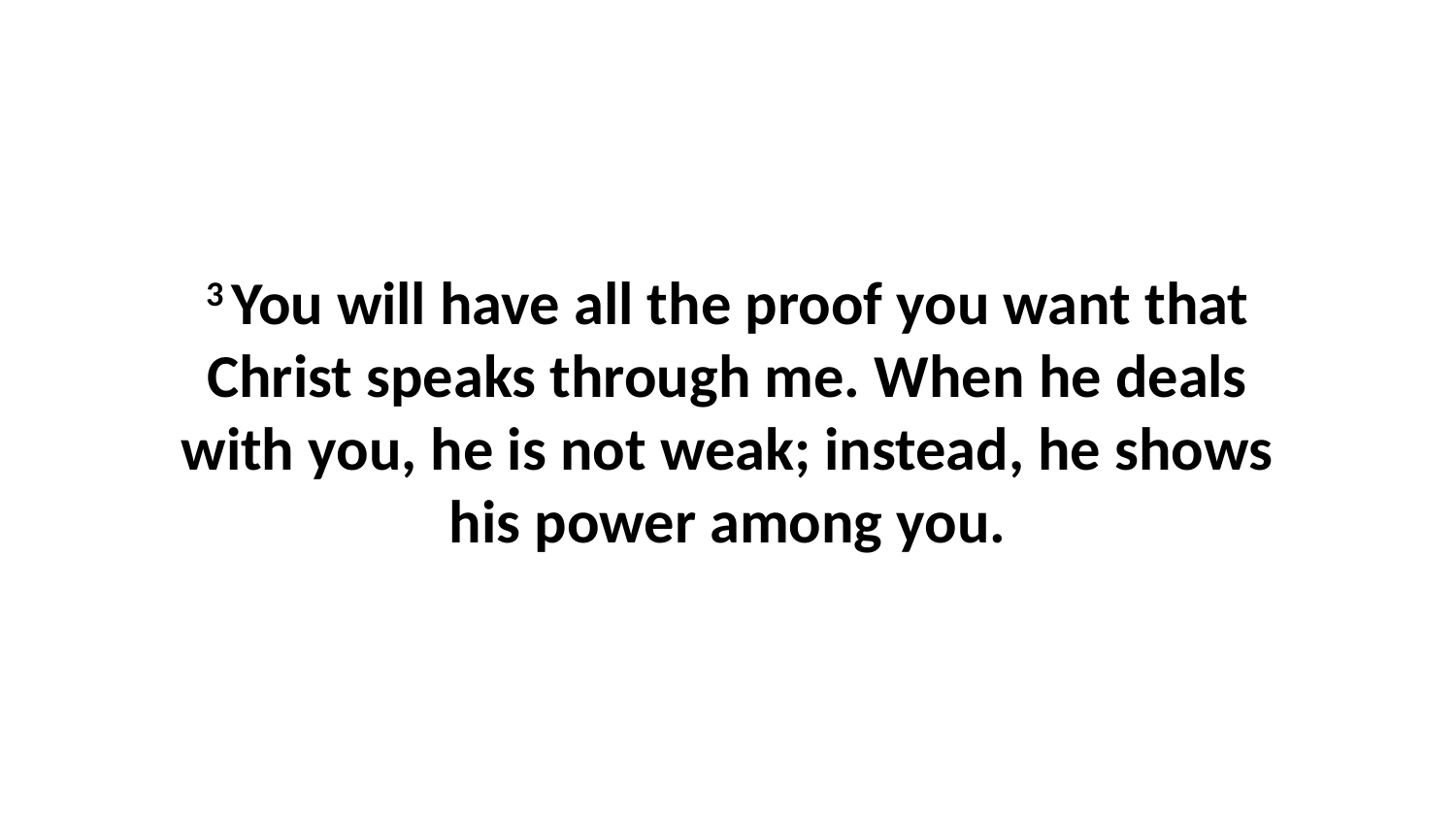

3 You will have all the proof you want that Christ speaks through me. When he deals with you, he is not weak; instead, he shows his power among you.